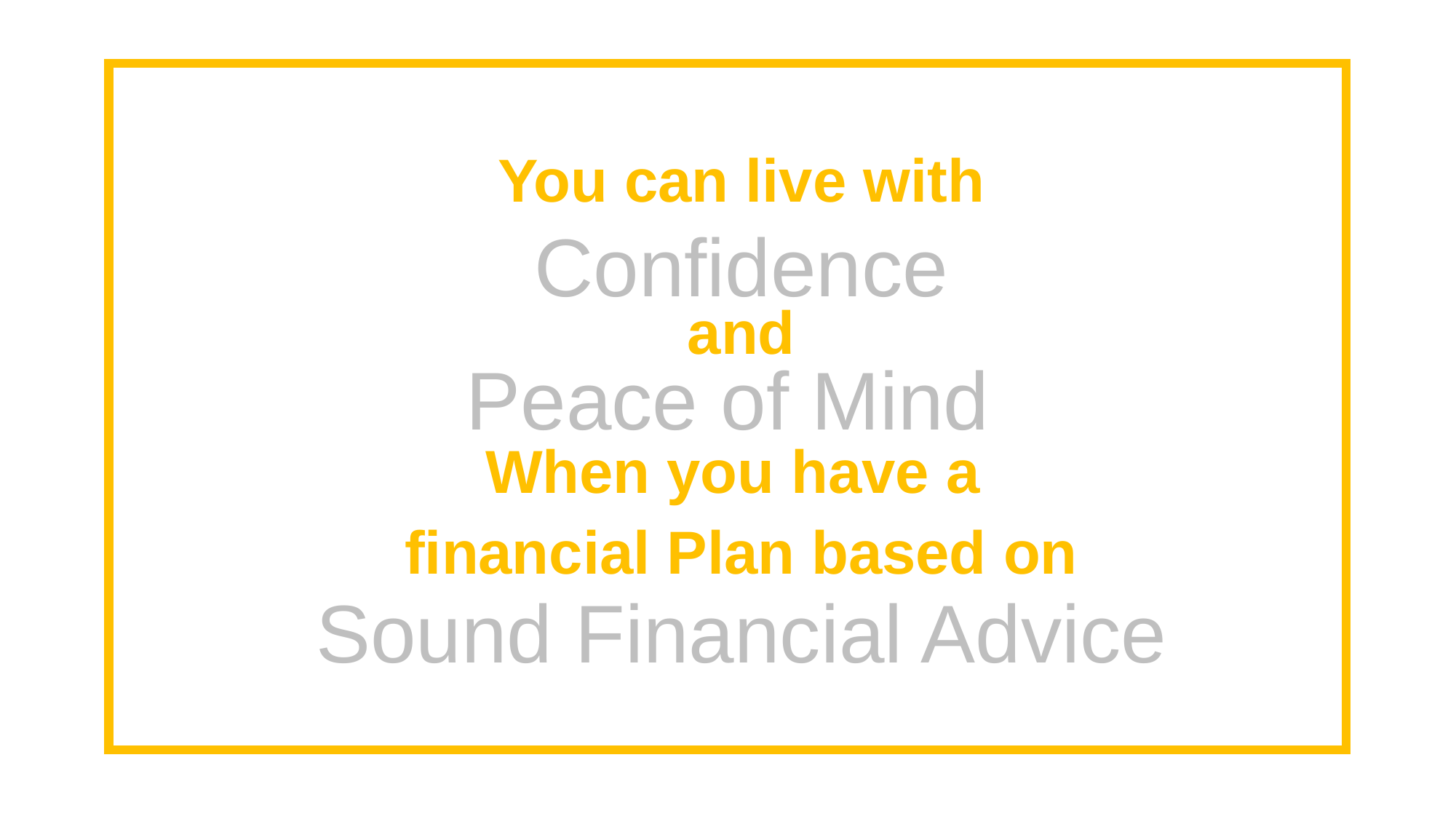

Confidence
You can live with
and
Peace of Mind
When you have a
financial Plan based on
Sound Financial Advice